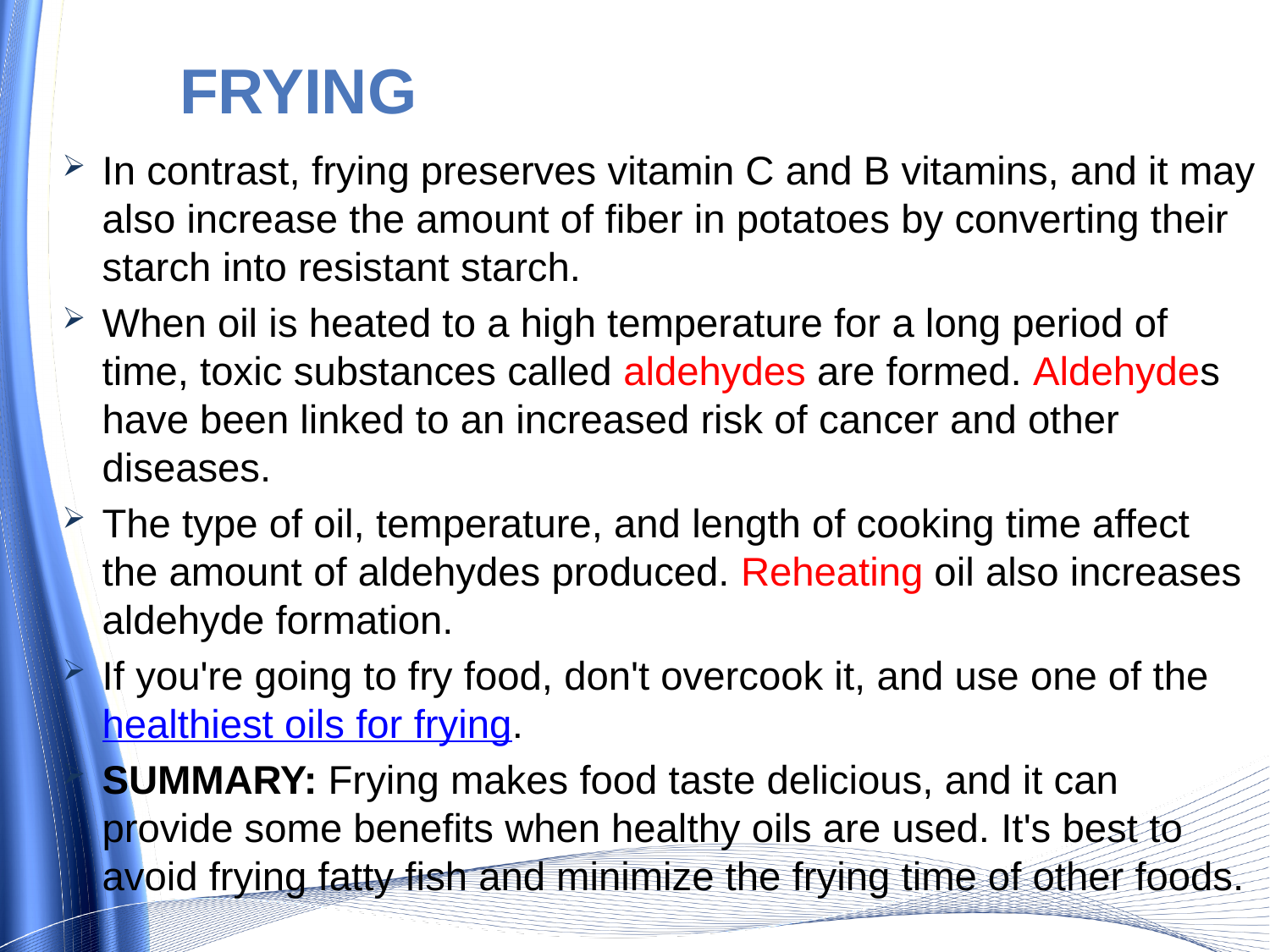

# Frying
In contrast, frying preserves vitamin C and B vitamins, and it may also increase the amount of fiber in potatoes by converting their starch into resistant starch.
When oil is heated to a high temperature for a long period of time, toxic substances called aldehydes are formed. Aldehydes have been linked to an increased risk of cancer and other diseases.
The type of oil, temperature, and length of cooking time affect the amount of aldehydes produced. Reheating oil also increases aldehyde formation.
If you're going to fry food, don't overcook it, and use one of the healthiest oils for frying.
SUMMARY: Frying makes food taste delicious, and it can provide some benefits when healthy oils are used. It's best to avoid frying fatty fish and minimize the frying time of other foods.